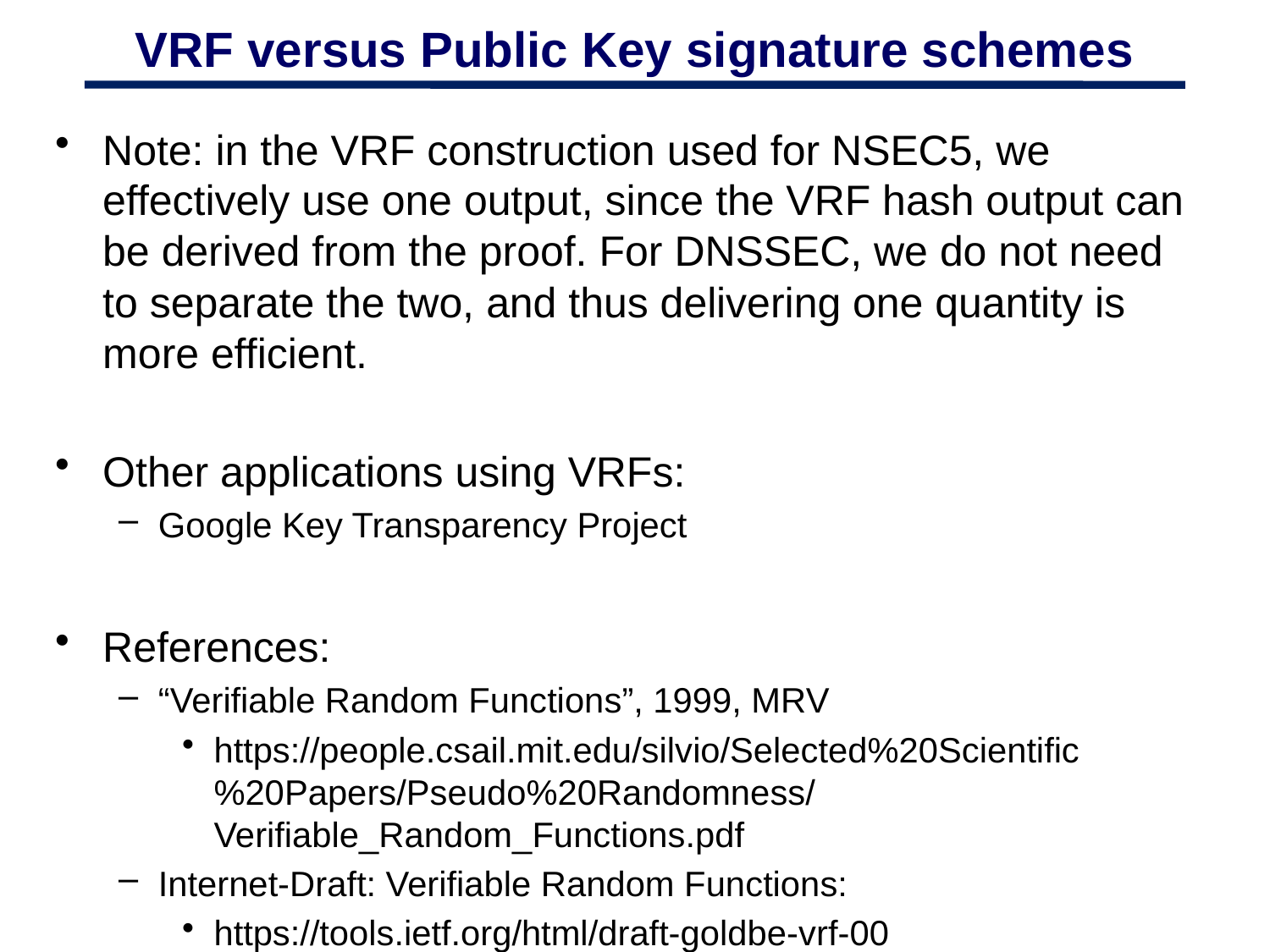

# VRF versus Public Key signature schemes
Note: in the VRF construction used for NSEC5, we effectively use one output, since the VRF hash output can be derived from the proof. For DNSSEC, we do not need to separate the two, and thus delivering one quantity is more efficient.

Other applications using VRFs:
Google Key Transparency Project

References:
“Verifiable Random Functions”, 1999, MRV
https://people.csail.mit.edu/silvio/Selected%20Scientific%20Papers/Pseudo%20Randomness/Verifiable_Random_Functions.pdf
Internet-Draft: Verifiable Random Functions:
https://tools.ietf.org/html/draft-goldbe-vrf-00